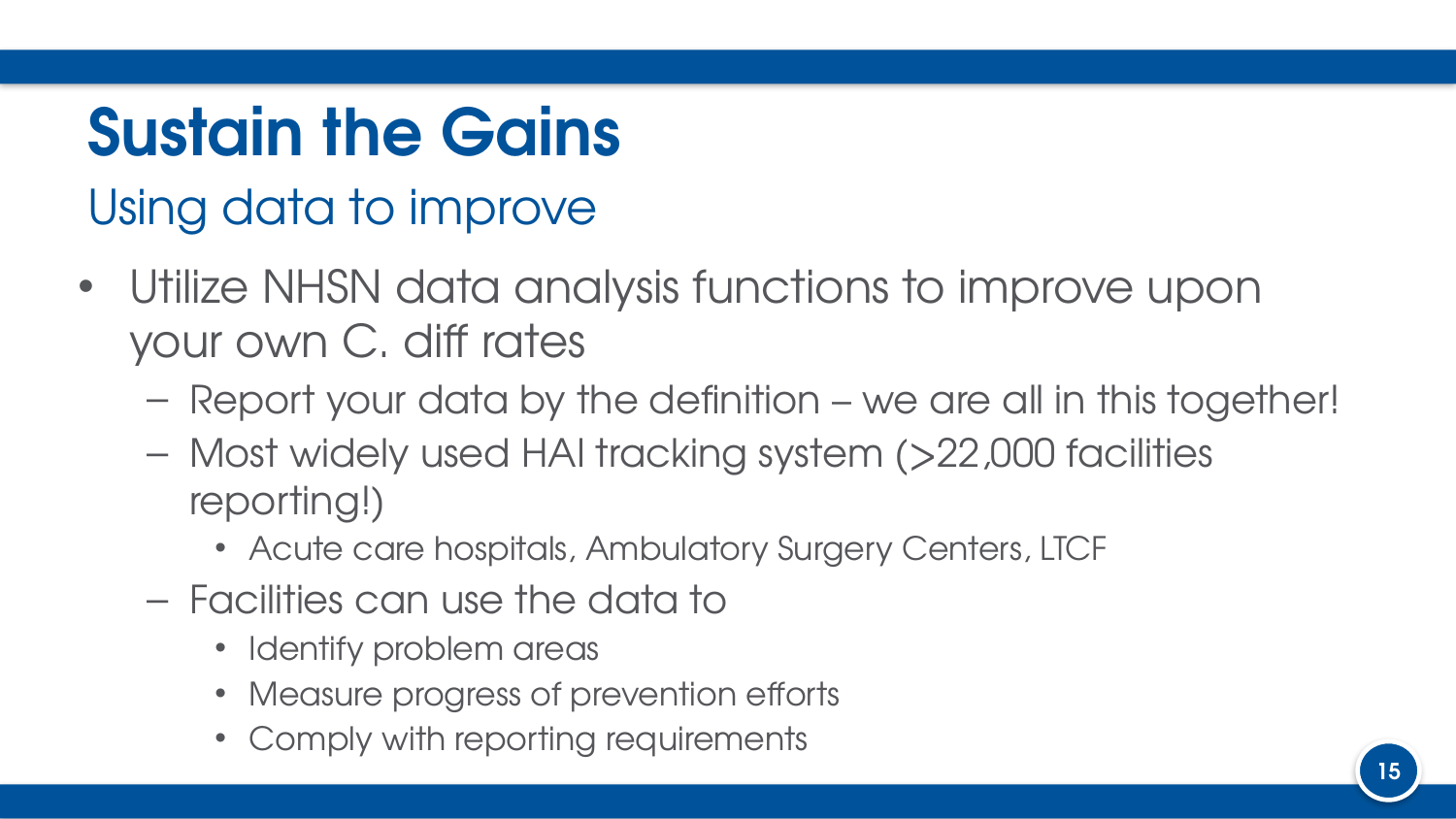

# Sustain the Gains
Using data to improve
Utilize NHSN data analysis functions to improve upon your own C. diff rates
Report your data by the definition – we are all in this together!
Most widely used HAI tracking system (>22,000 facilities reporting!)
Acute care hospitals, Ambulatory Surgery Centers, LTCF
Facilities can use the data to
Identify problem areas
Measure progress of prevention efforts
Comply with reporting requirements